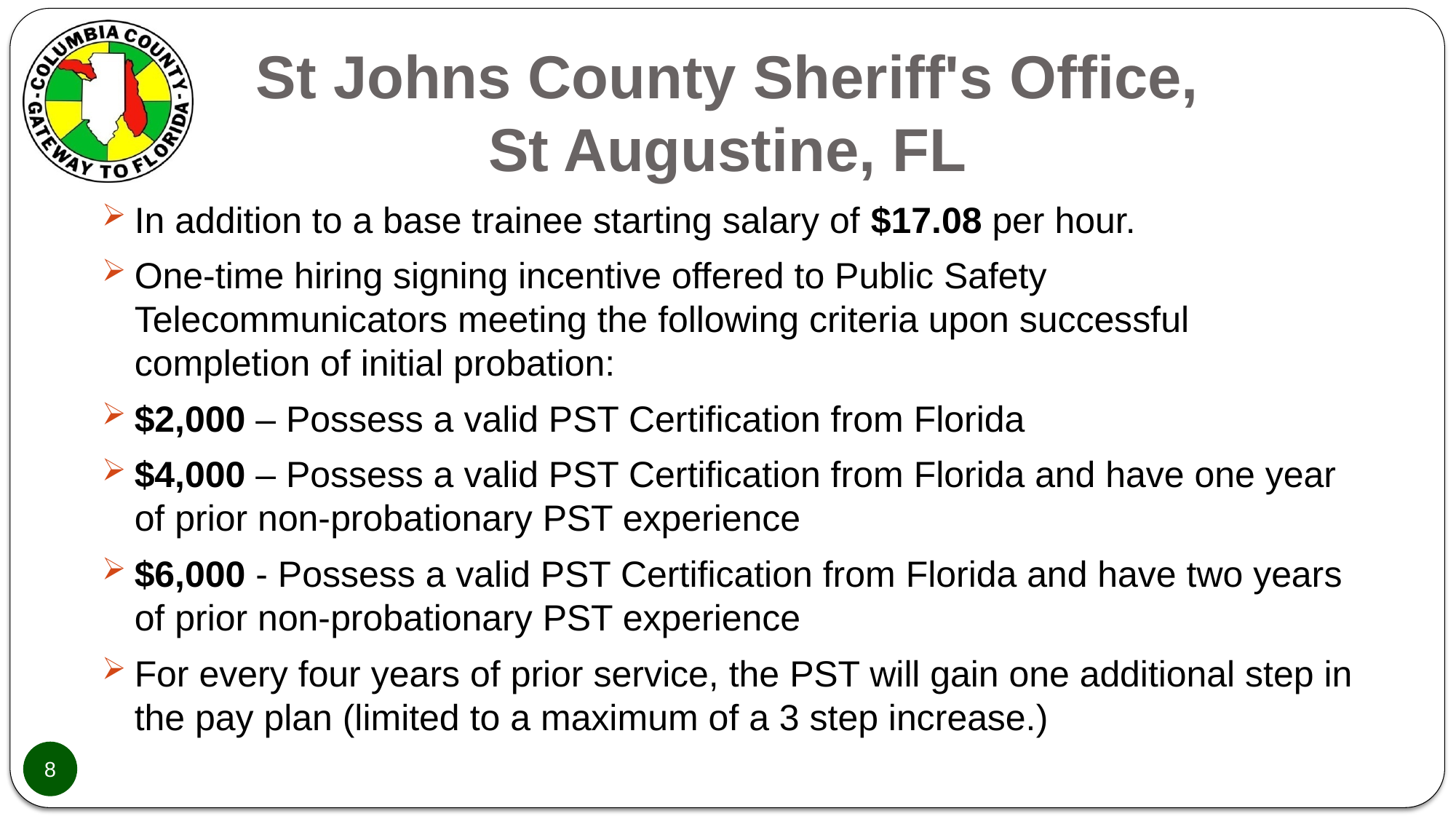

# St Johns County Sheriff's Office, St Augustine, FL
In addition to a base trainee starting salary of $17.08 per hour.
One-time hiring signing incentive offered to Public Safety Telecommunicators meeting the following criteria upon successful completion of initial probation:
$2,000 – Possess a valid PST Certification from Florida
$4,000 – Possess a valid PST Certification from Florida and have one year of prior non-probationary PST experience
$6,000 - Possess a valid PST Certification from Florida and have two years of prior non-probationary PST experience
For every four years of prior service, the PST will gain one additional step in the pay plan (limited to a maximum of a 3 step increase.)

8